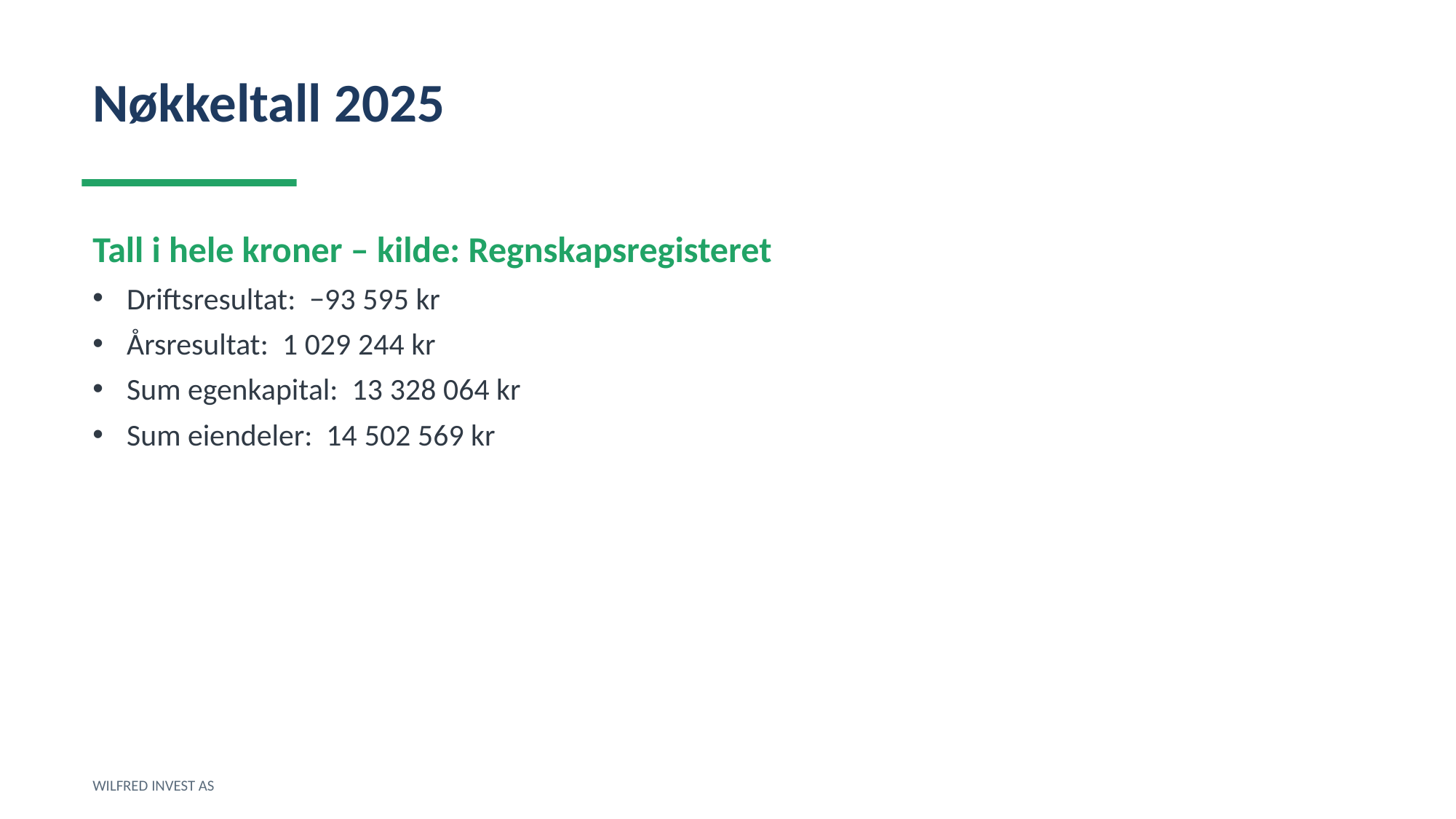

Nøkkeltall 2025

Tall i hele kroner – kilde: Regnskapsregisteret
Driftsresultat:  −93 595 kr
Årsresultat:  1 029 244 kr
Sum egenkapital:  13 328 064 kr
Sum eiendeler:  14 502 569 kr
WILFRED INVEST AS